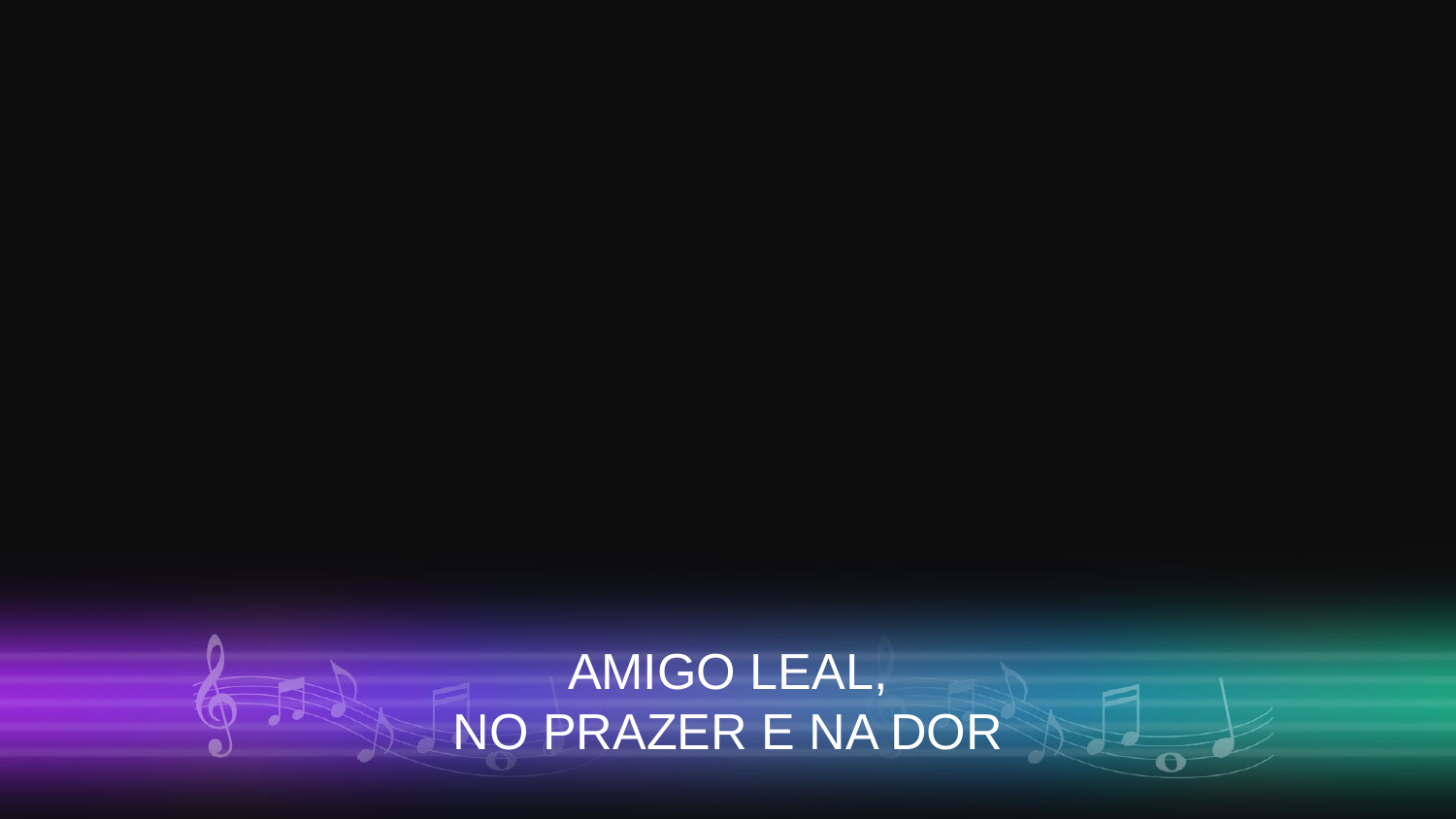

AMIGO LEAL,
NO PRAZER E NA DOR